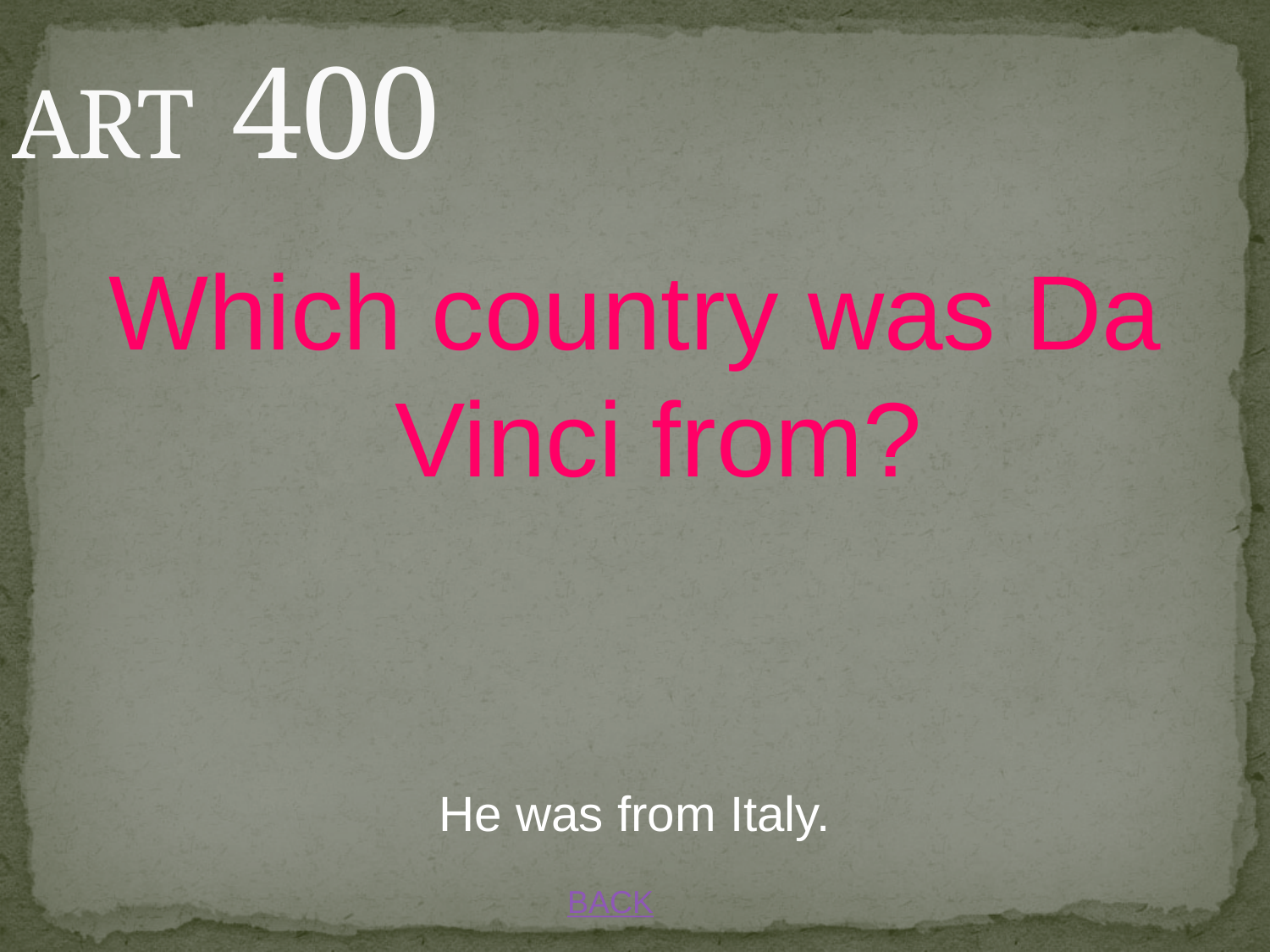

# ART  400
Which country was Da Vinci from?
He was from Italy.
BACK